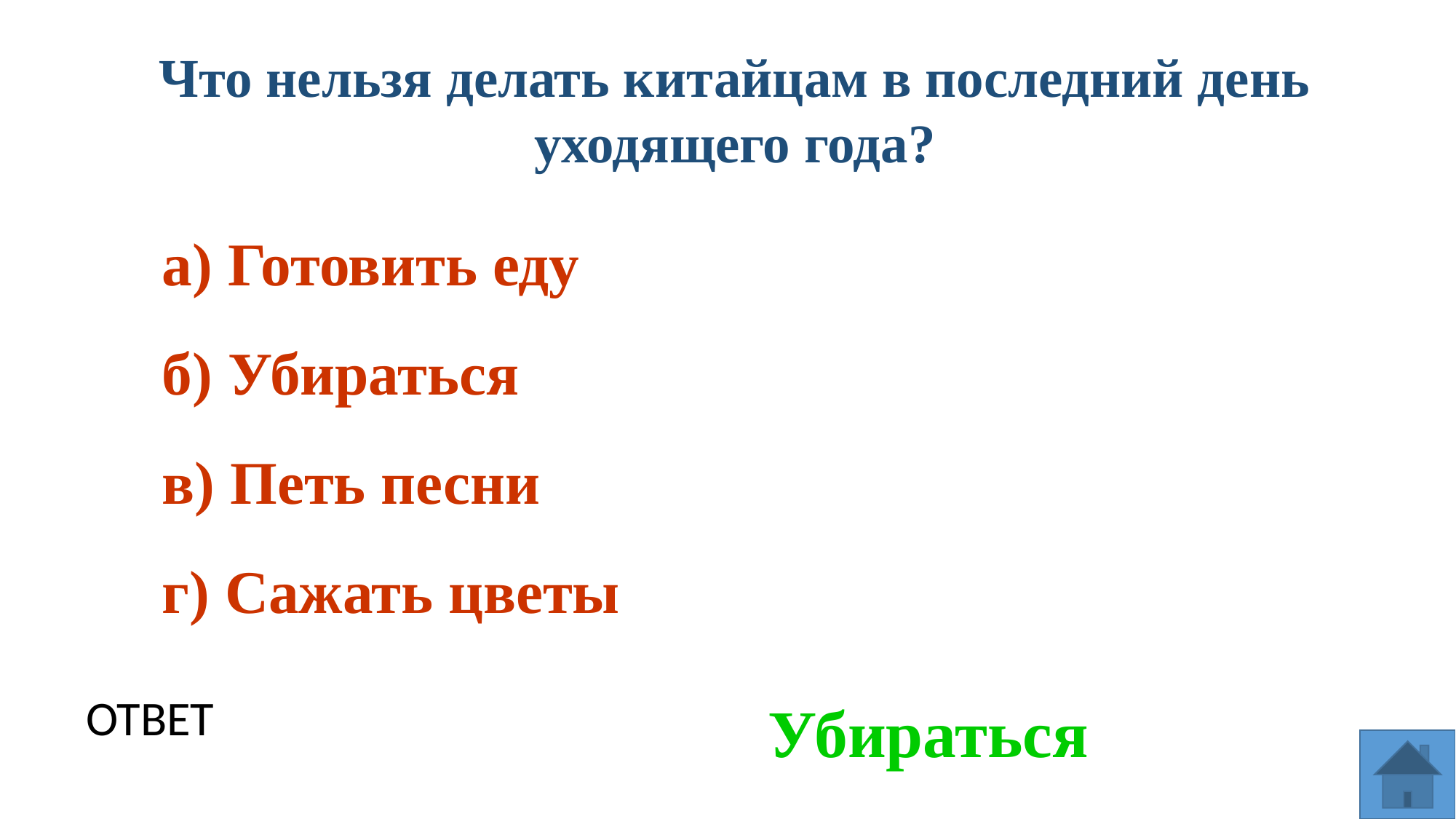

Что нельзя делать китайцам в последний день уходящего года?
а) Готовить еду
б) Убираться
в) Петь песни
г) Сажать цветы
ОТВЕТ
Убираться